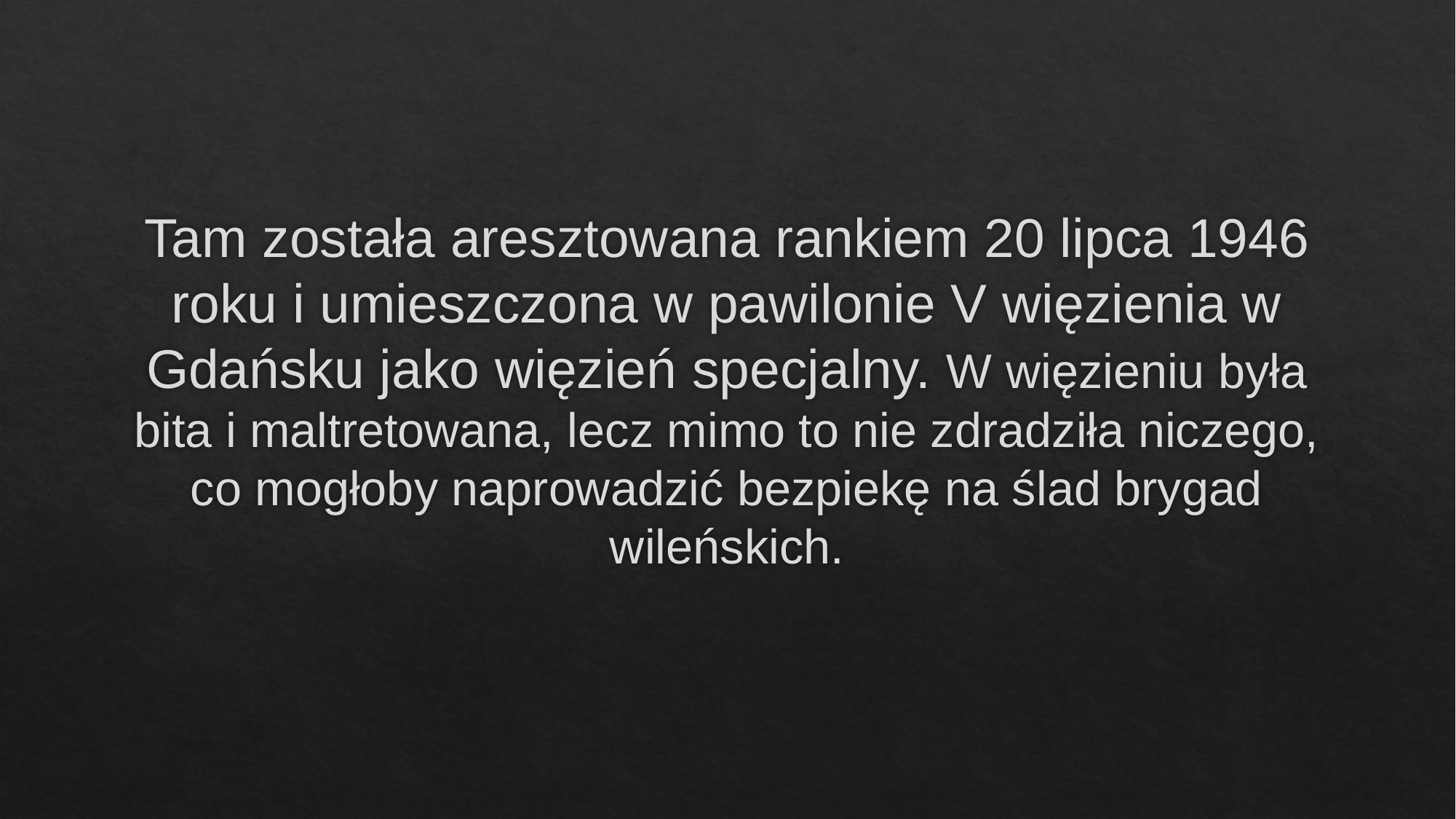

# Tam została aresztowana rankiem 20 lipca 1946 roku i umieszczona w pawilonie V więzienia w Gdańsku jako więzień specjalny. W więzieniu była bita i maltretowana, lecz mimo to nie zdradziła niczego, co mogłoby naprowadzić bezpiekę na ślad brygad wileńskich.